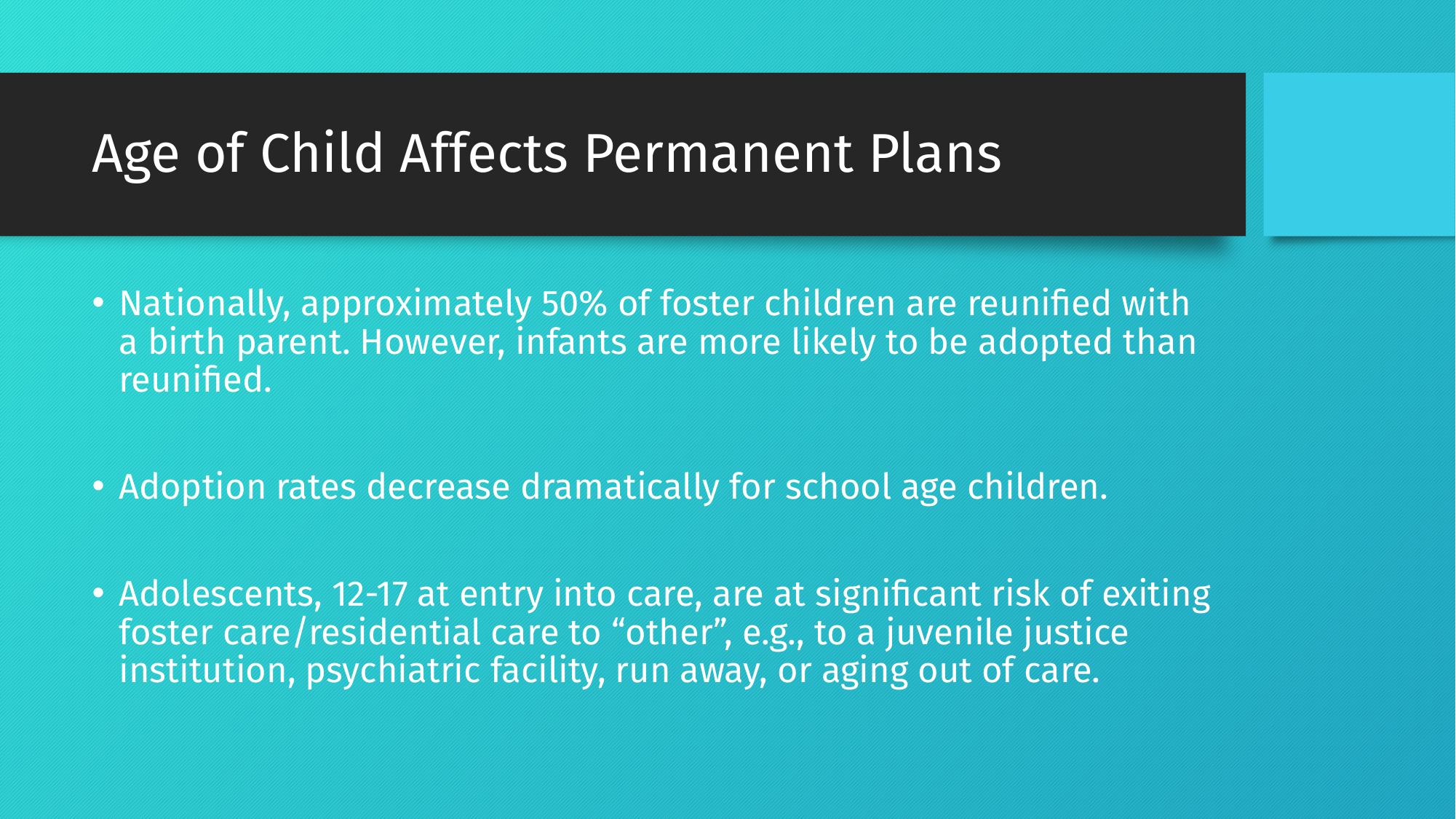

# Age of Child Affects Permanent Plans
Nationally, approximately 50% of foster children are reunified with a birth parent. However, infants are more likely to be adopted than reunified.

Adoption rates decrease dramatically for school age children.

Adolescents, 12-17 at entry into care, are at significant risk of exiting foster care/residential care to “other”, e.g., to a juvenile justice institution, psychiatric facility, run away, or aging out of care.